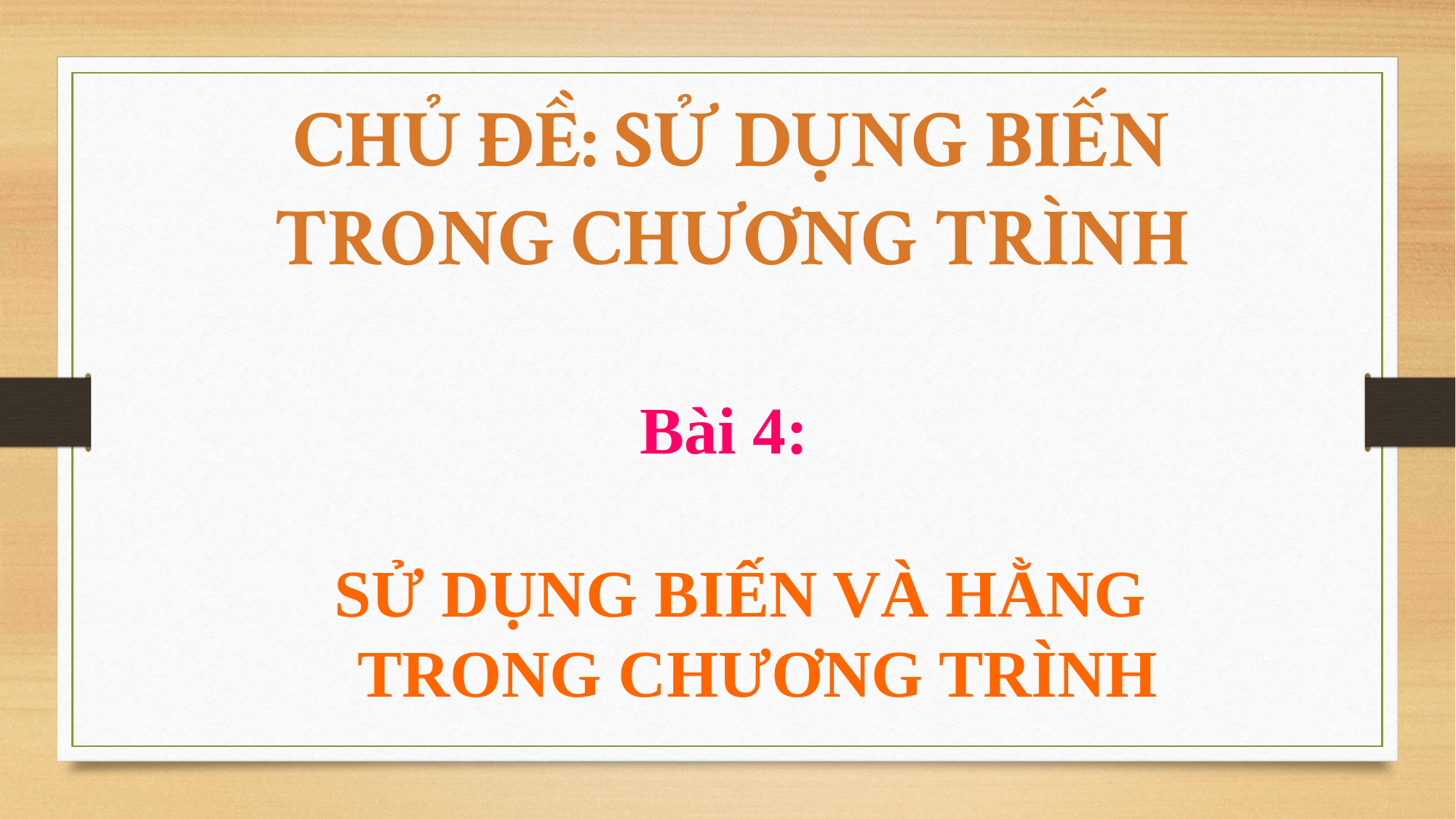

CHỦ ĐỀ: SỬ DỤNG BIẾN
TRONG CHƯƠNG TRÌNH
Bài 4:
SỬ DỤNG BIẾN VÀ HẰNG TRONG CHƯƠNG TRÌNH